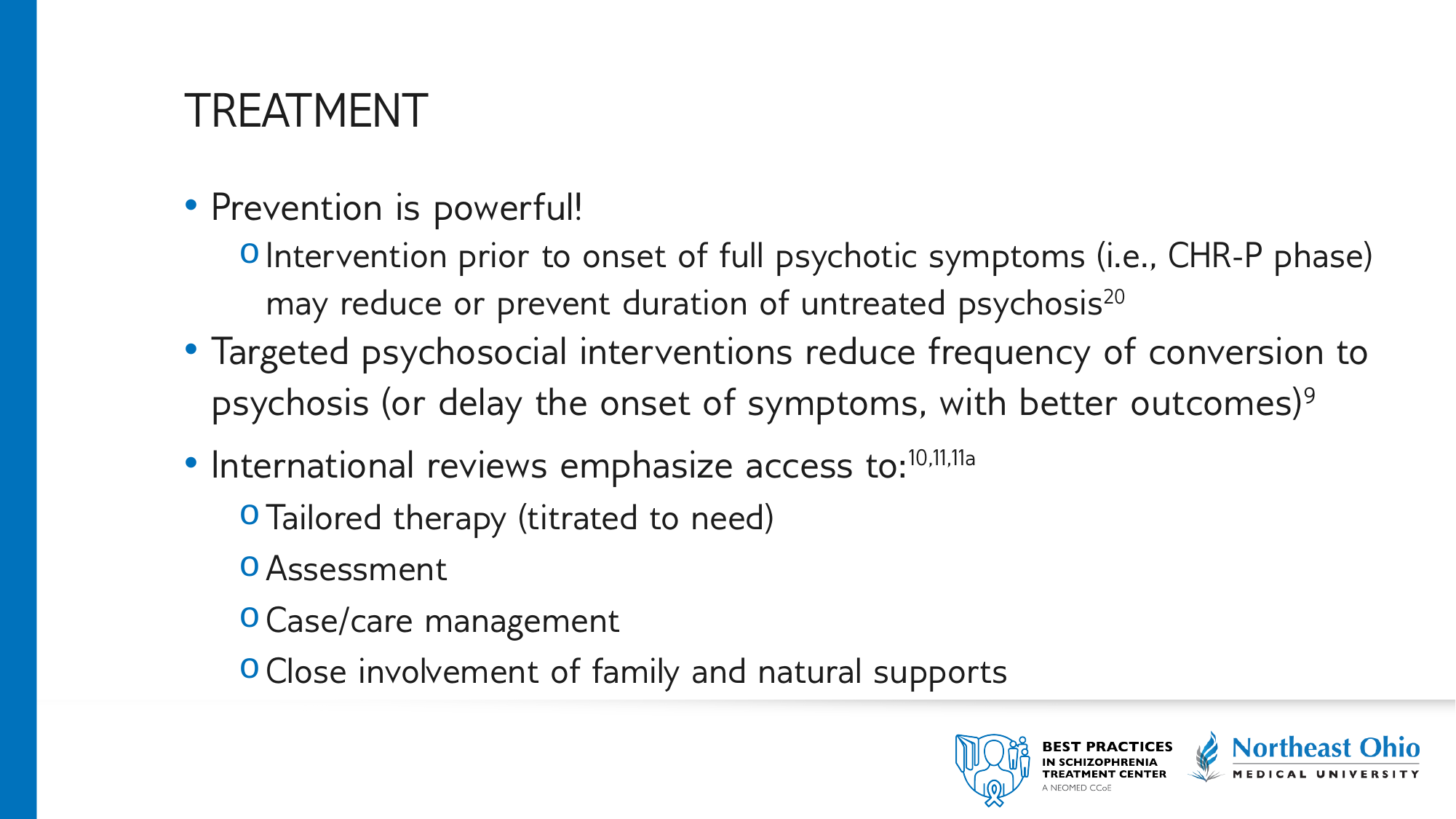

# Treatment

Prevention is powerful!
Intervention prior to onset of full psychotic symptoms (i.e., CHR-P phase) may reduce or prevent duration of untreated psychosis20
Targeted psychosocial interventions reduce frequency of conversion to psychosis (or delay the onset of symptoms, with better outcomes)9
International reviews emphasize access to:10,11,11a
Tailored therapy (titrated to need)
Assessment
Case/care management
Close involvement of family and natural supports